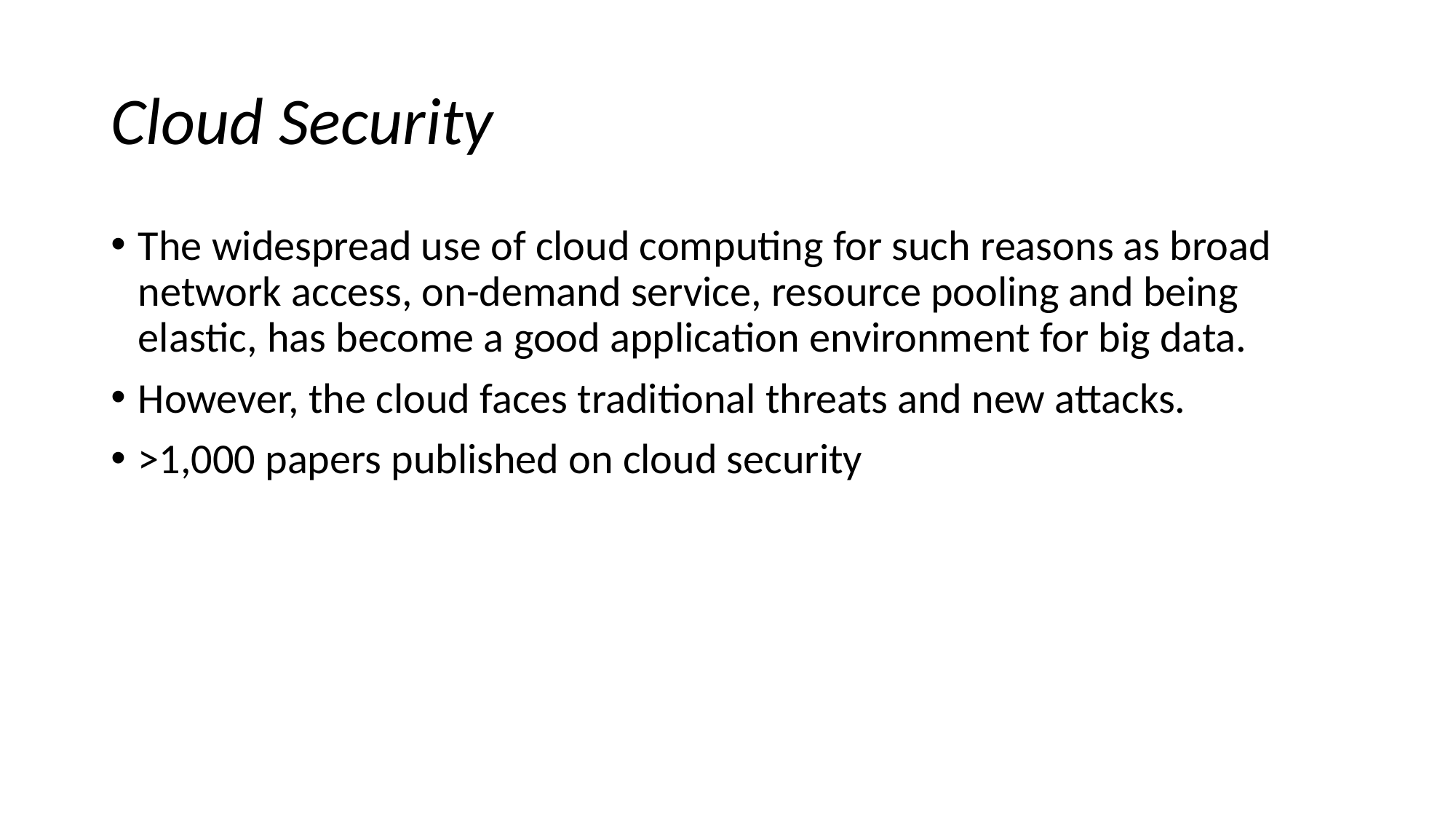

# Cloud Security
The widespread use of cloud computing for such reasons as broad network access, on-demand service, resource pooling and being elastic, has become a good application environment for big data.
However, the cloud faces traditional threats and new attacks.
>1,000 papers published on cloud security